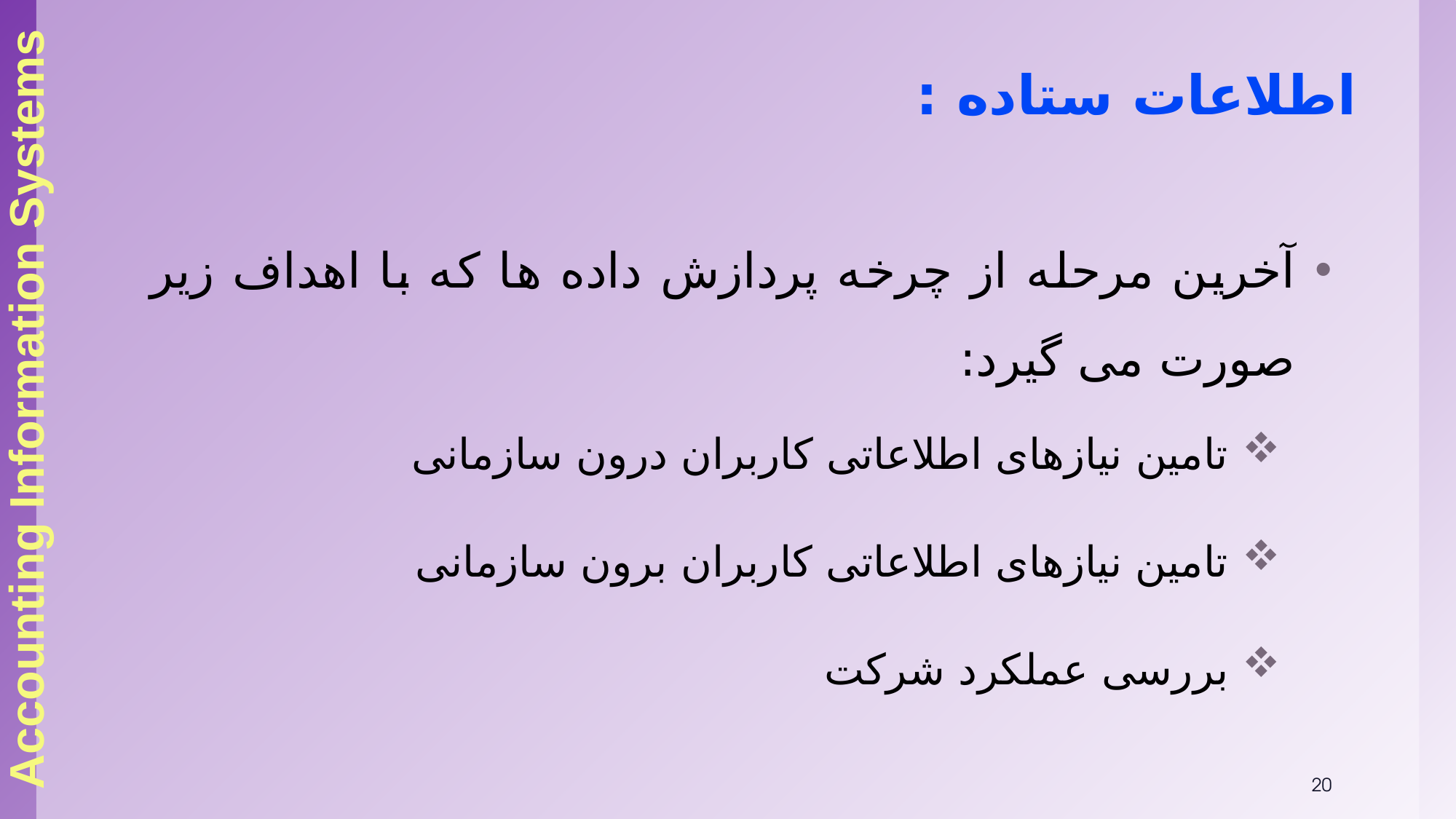

Accounting Information Systems
اطلاعات ستاده :

آخرین مرحله از چرخه پردازش داده ها که با اهداف زیر صورت می گیرد:
 تامین نیازهای اطلاعاتی کاربران درون سازمانی
 تامین نیازهای اطلاعاتی کاربران برون سازمانی
 بررسی عملکرد شرکت

20